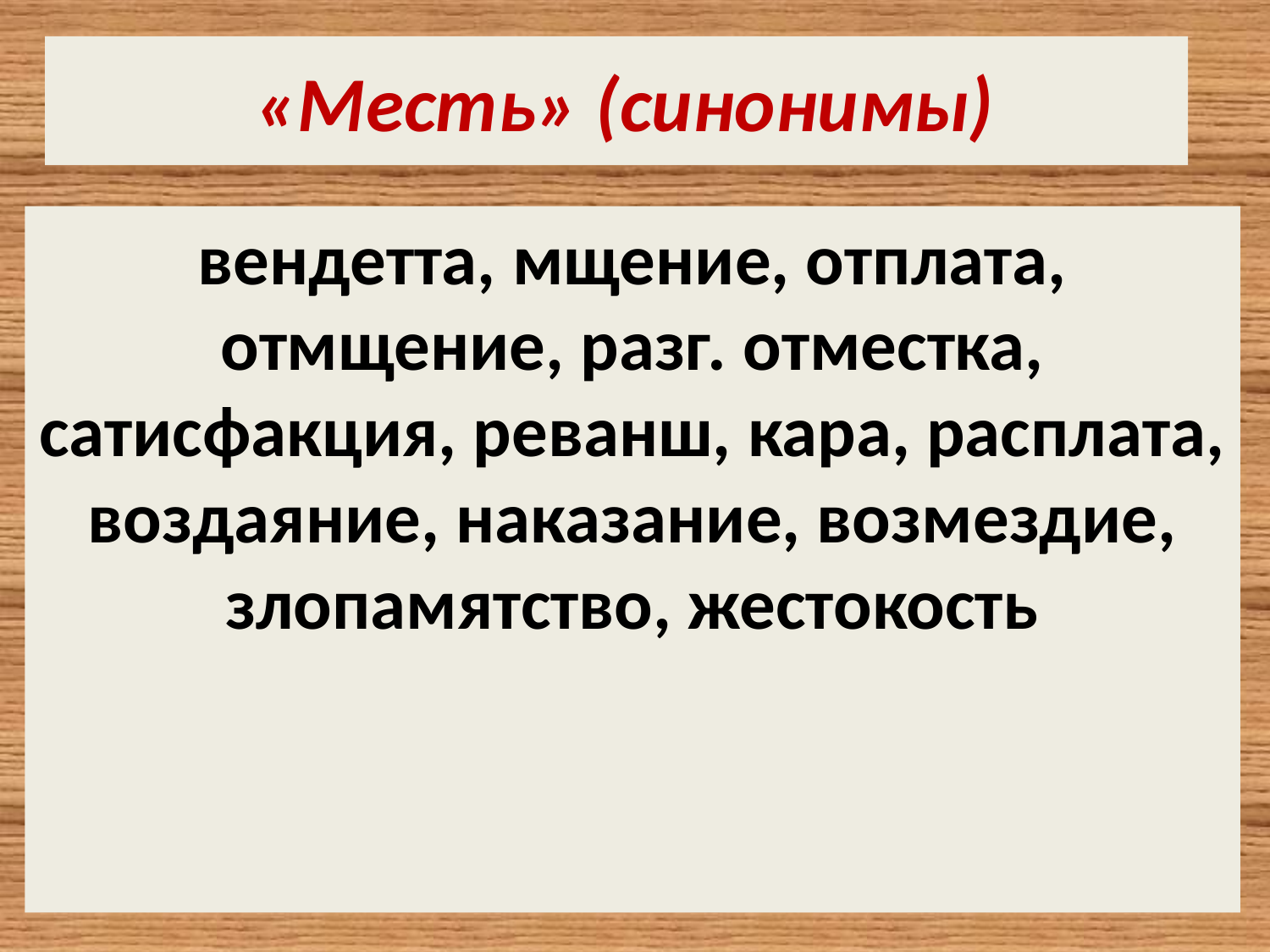

# «Месть» (синонимы)
вендетта, мщение, отплата, отмщение, разг. отместка, сатисфакция, реванш, кара, расплата, воздаяние, наказание, возмездие, злопамятство, жестокость